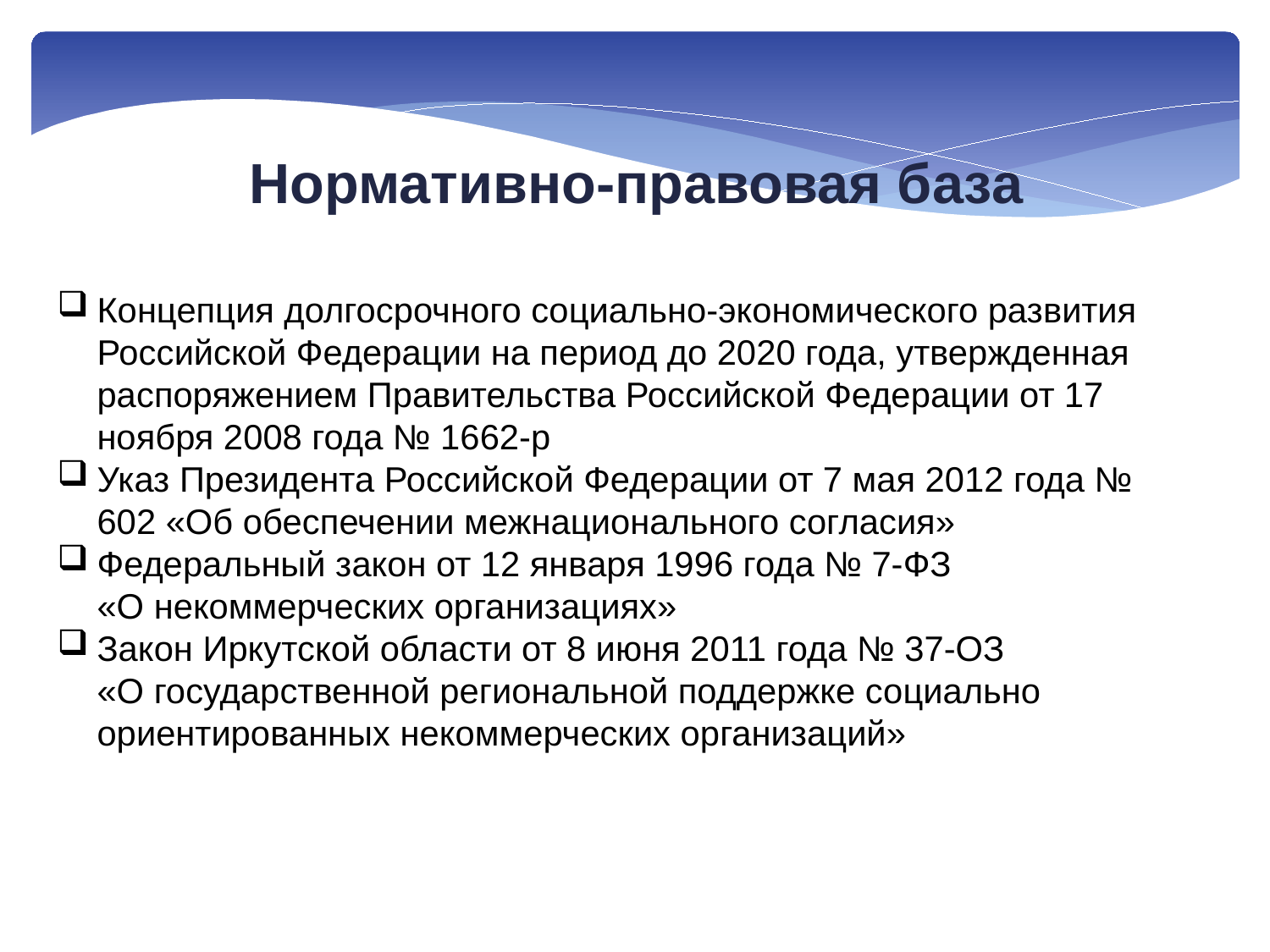

Нормативно-правовая база

Концепция долгосрочного социально-экономического развития Российской Федерации на период до 2020 года, утвержденная распоряжением Правительства Российской Федерации от 17 ноября 2008 года № 1662-р
Указ Президента Российской Федерации от 7 мая 2012 года № 602 «Об обеспечении межнационального согласия»
Федеральный закон от 12 января 1996 года № 7-ФЗ
«О некоммерческих организациях»
Закон Иркутской области от 8 июня 2011 года № 37-ОЗ
«О государственной региональной поддержке социально ориентированных некоммерческих организаций»